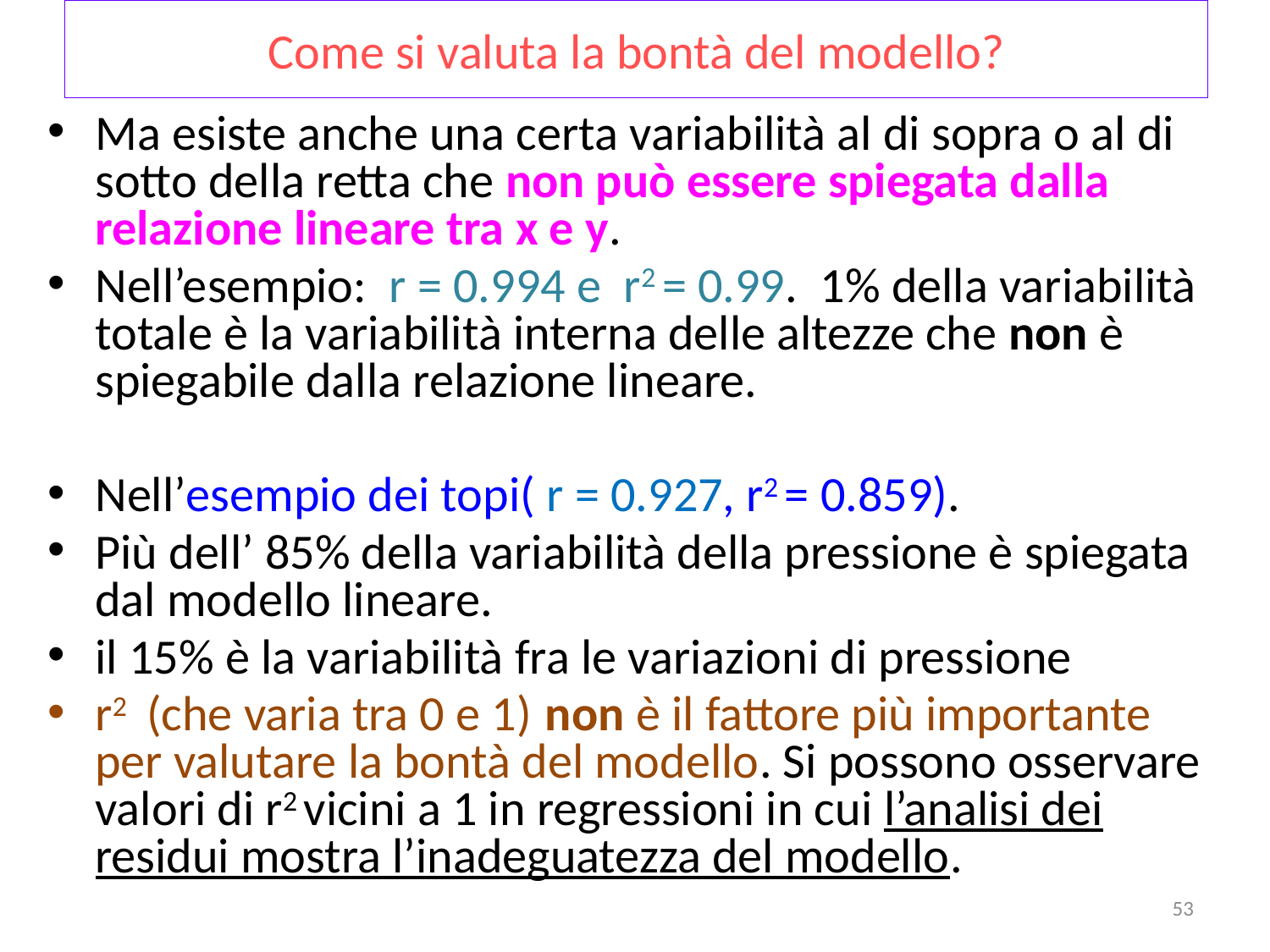

# Come si valuta la bontà del modello?
Ma esiste anche una certa variabilità al di sopra o al di sotto della retta che non può essere spiegata dalla relazione lineare tra x e y.
Nell’esempio:  r = 0.994 e  r2 = 0.99.  1% della variabilità totale è la variabilità interna delle altezze che non è spiegabile dalla relazione lineare.

Nell’esempio dei topi( r = 0.927, r2 = 0.859).
Più dell’ 85% della variabilità della pressione è spiegata dal modello lineare.
il 15% è la variabilità fra le variazioni di pressione
r2   (che varia tra 0 e 1)  non è il fattore più importante per valutare la bontà del modello. Si possono osservare valori di r2 vicini a 1 in regressioni in cui l’analisi dei residui mostra l’inadeguatezza del modello.
53